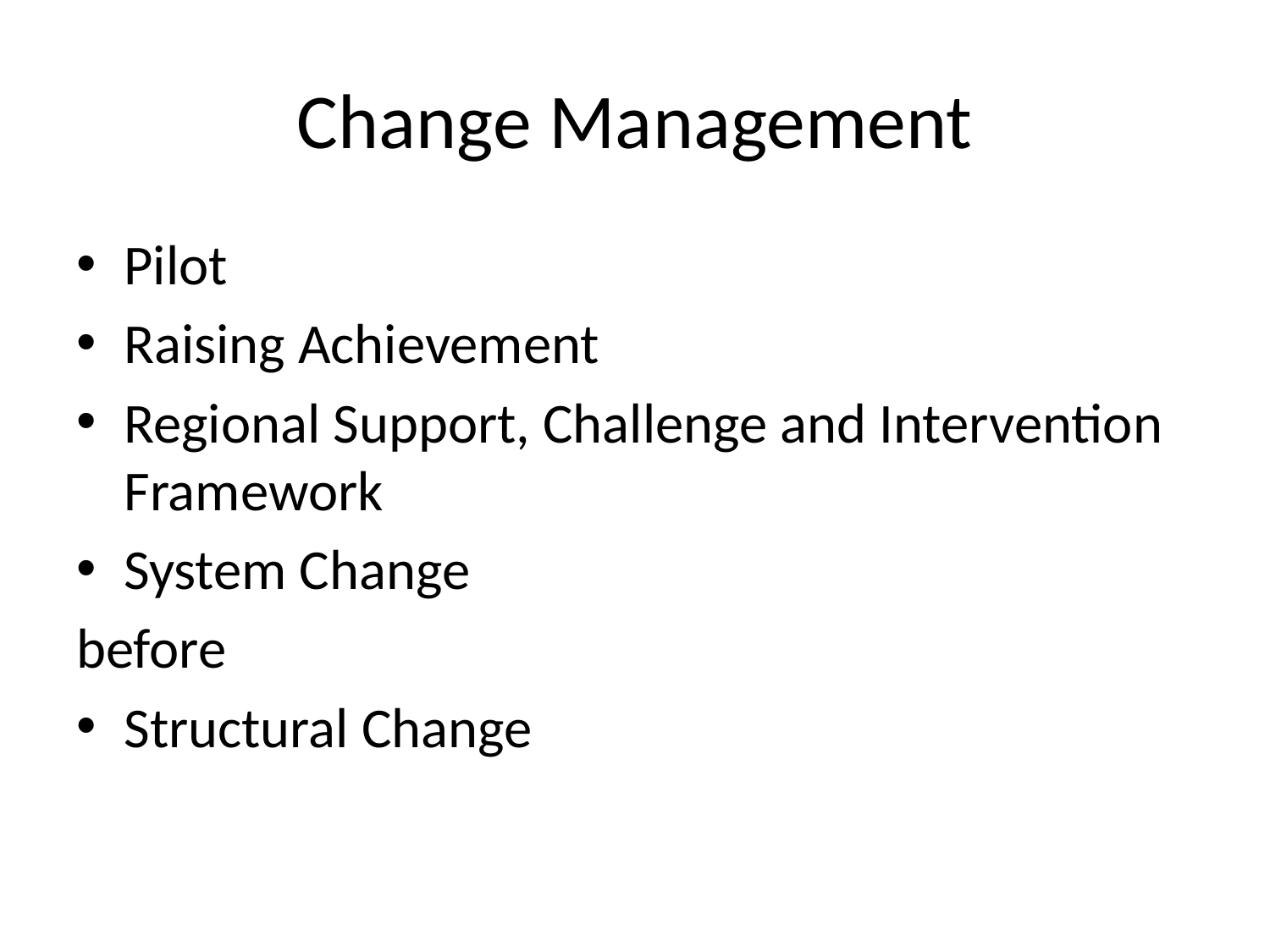

# Change Management
Pilot
Raising Achievement
Regional Support, Challenge and Intervention Framework
System Change
before
Structural Change